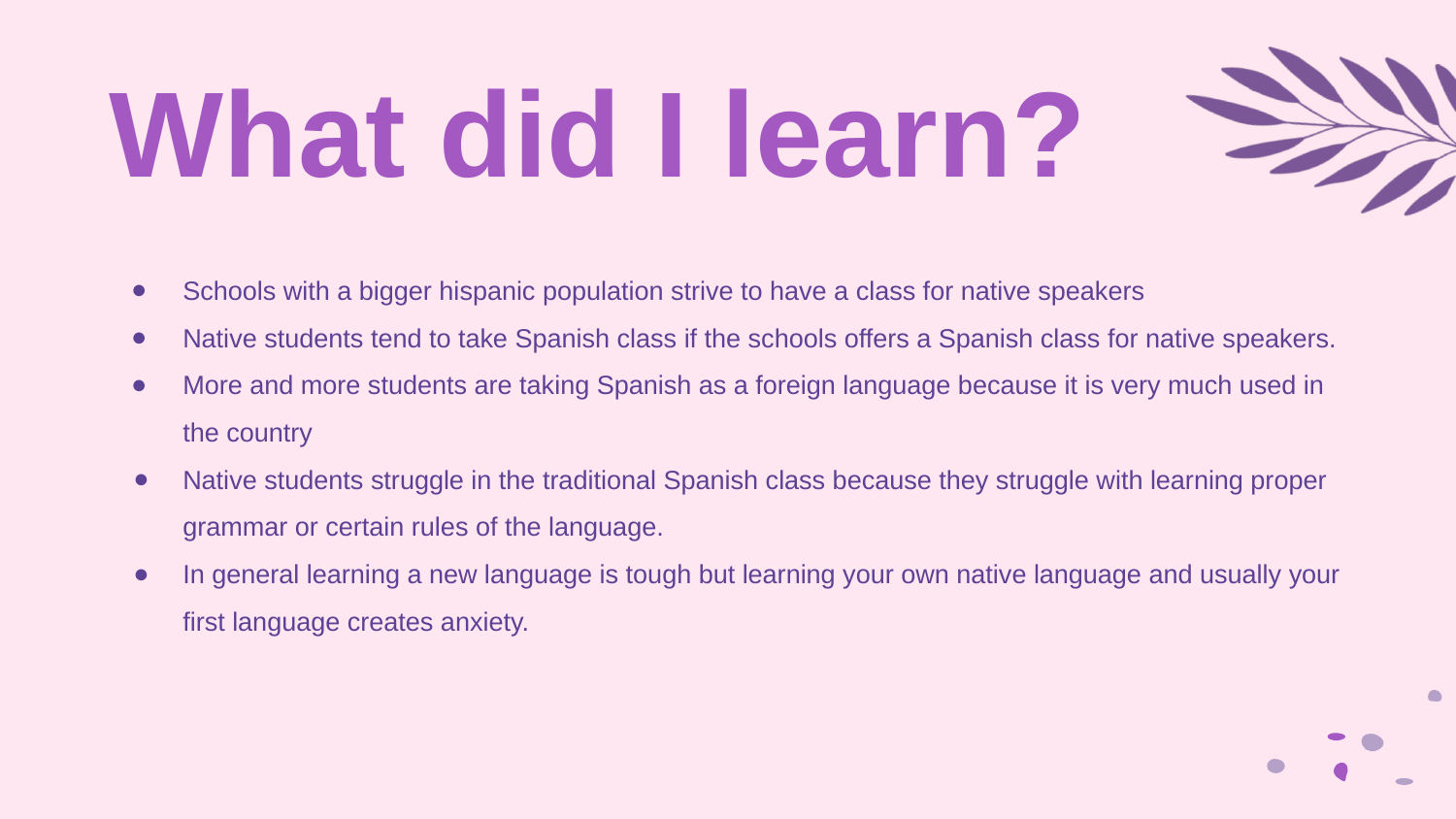

# What did I learn?
Schools with a bigger hispanic population strive to have a class for native speakers
Native students tend to take Spanish class if the schools offers a Spanish class for native speakers.
More and more students are taking Spanish as a foreign language because it is very much used in the country
Native students struggle in the traditional Spanish class because they struggle with learning proper grammar or certain rules of the language.
In general learning a new language is tough but learning your own native language and usually your first language creates anxiety.